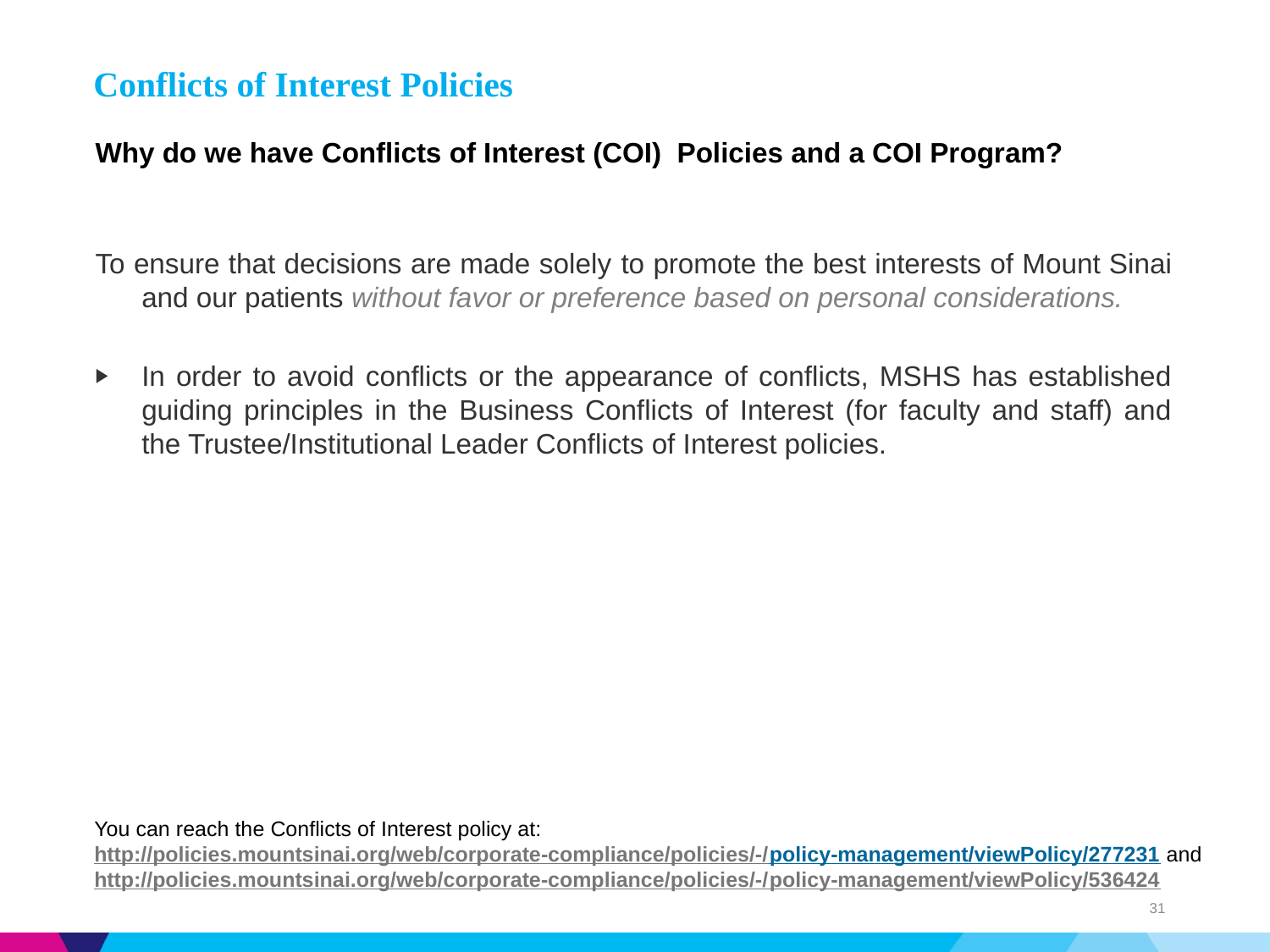

# Conflicts of Interest Policies
Why do we have Conflicts of Interest (COI)  Policies and a COI Program?

To ensure that decisions are made solely to promote the best interests of Mount Sinai and our patients without favor or preference based on personal considerations.

In order to avoid conflicts or the appearance of conflicts, MSHS has established guiding principles in the Business Conflicts of Interest (for faculty and staff) and the Trustee/Institutional Leader Conflicts of Interest policies.

You can reach the Conflicts of Interest policy at:
http://policies.mountsinai.org/web/corporate-compliance/policies/-/policy-management/viewPolicy/277231 and http://policies.mountsinai.org/web/corporate-compliance/policies/-/policy-management/viewPolicy/536424

31